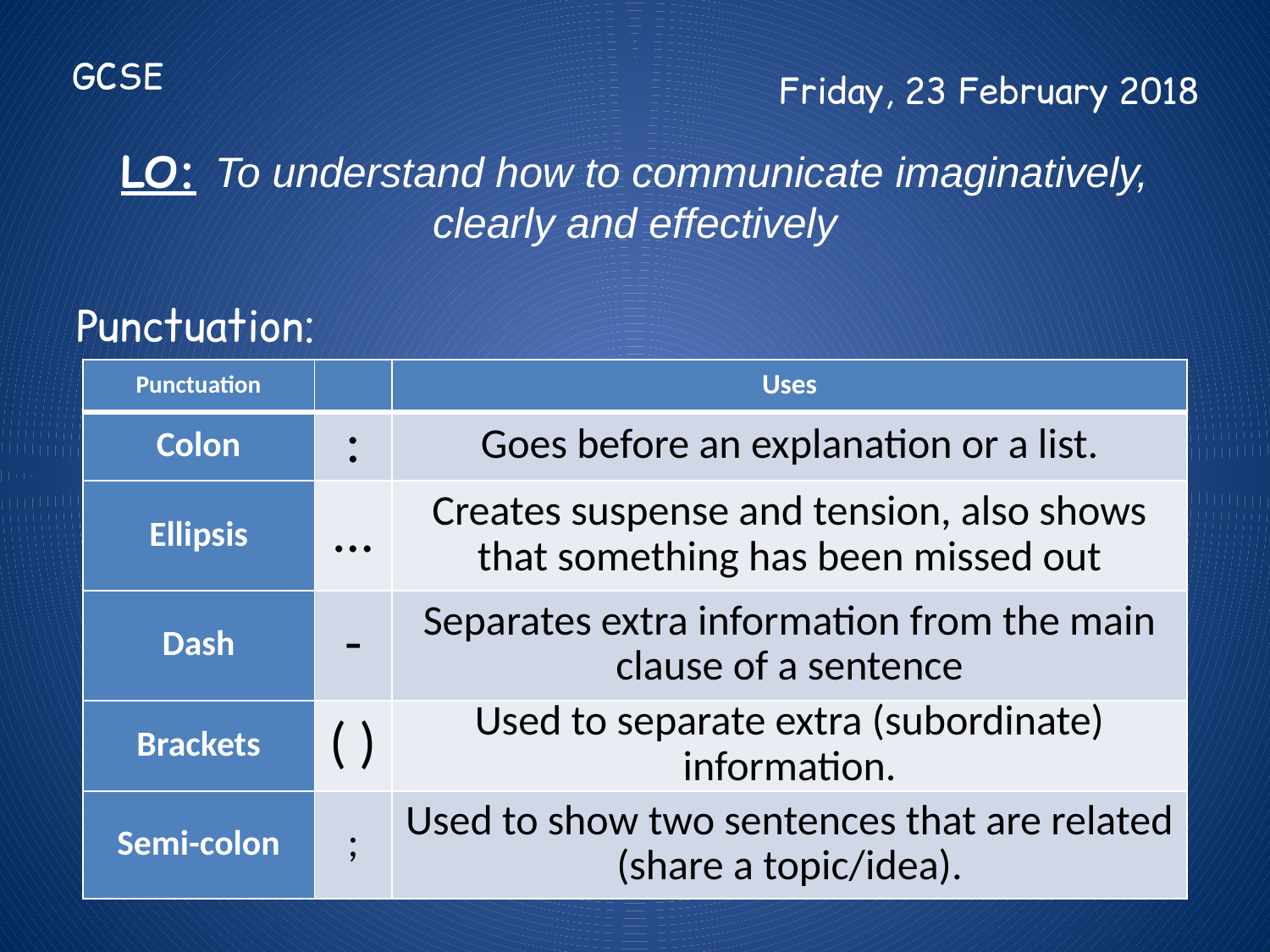

GCSE
# Friday, 23 February 2018
LO: To understand how to communicate imaginatively, clearly and effectively

Punctuation:

| Punctuation |  | Uses |
| --- | --- | --- |
| Colon | : | Goes before an explanation or a list. |
| Ellipsis | … | Creates suspense and tension, also shows that something has been missed out |
| Dash | - | Separates extra information from the main clause of a sentence |
| Brackets | ( ) | Used to separate extra (subordinate) information. |
| Semi-colon | ; | Used to show two sentences that are related (share a topic/idea). |